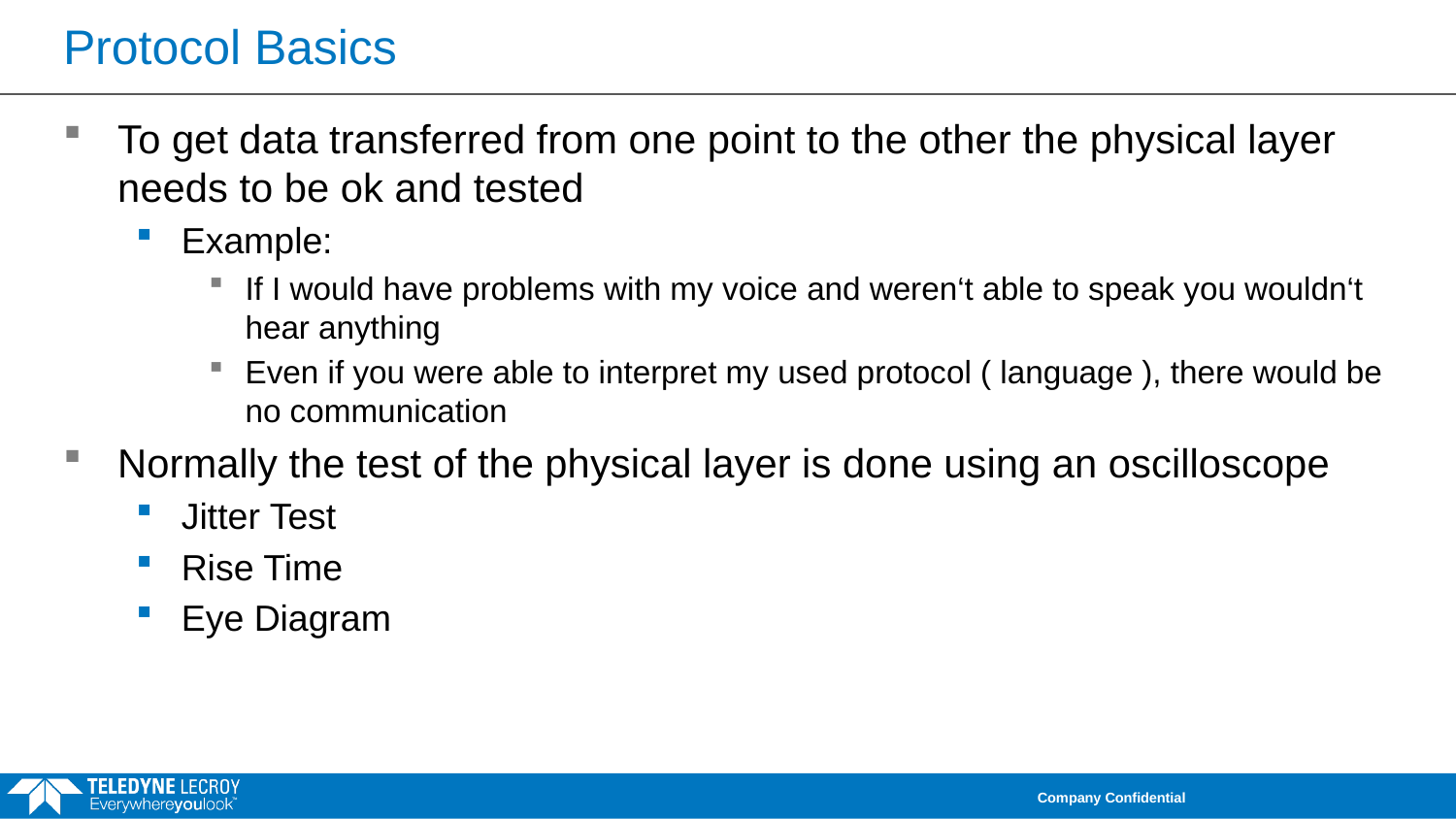

# Protocol Basics
To get data transferred from one point to the other the physical layer needs to be ok and tested
Example:
If I would have problems with my voice and weren‘t able to speak you wouldn‘t hear anything
Even if you were able to interpret my used protocol ( language ), there would be no communication
Normally the test of the physical layer is done using an oscilloscope
Jitter Test
Rise Time
Eye Diagram

Company Confidential